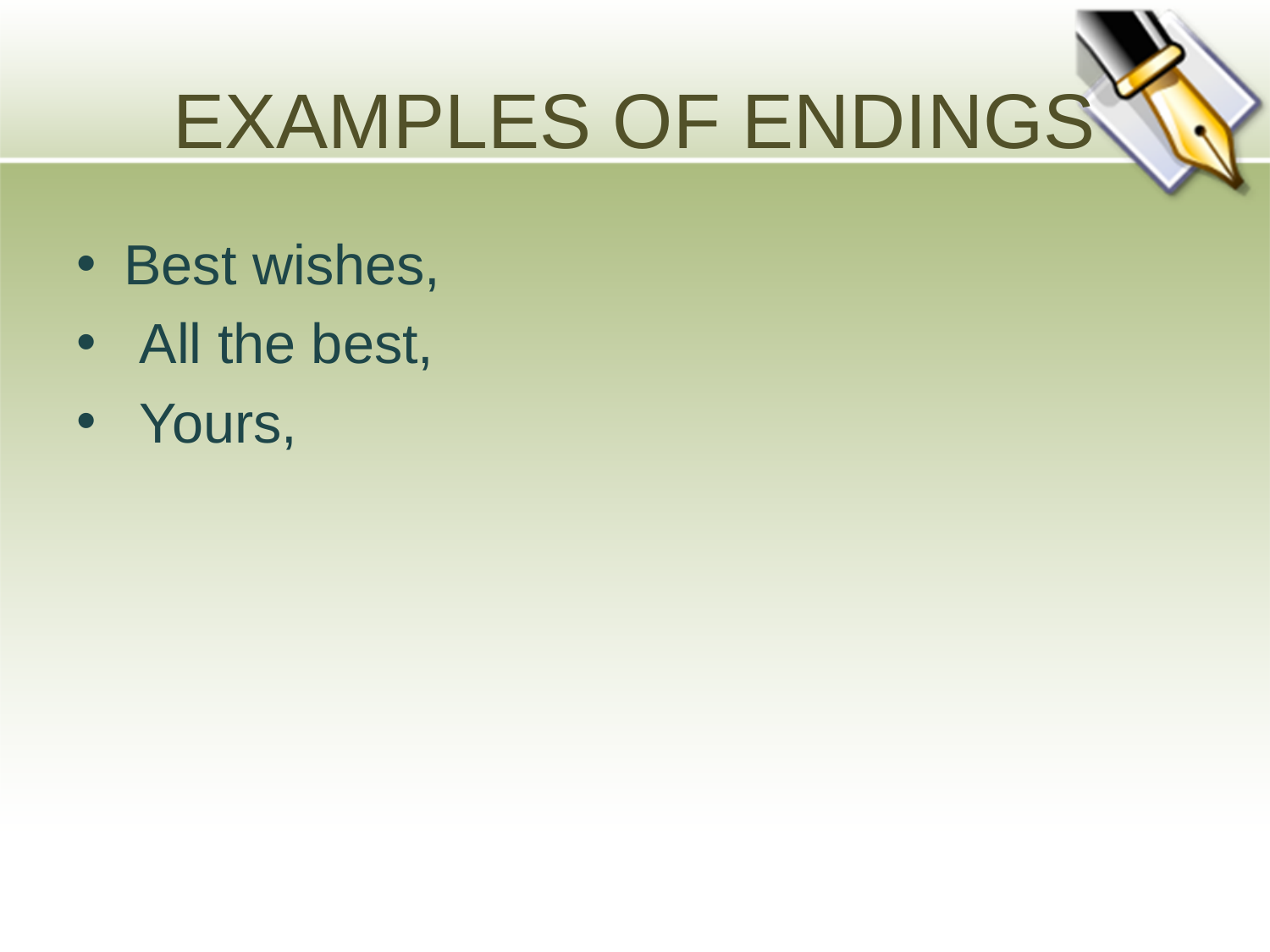

# EXAMPLES OF ENDINGS
Best wishes,
 All the best,
 Yours,